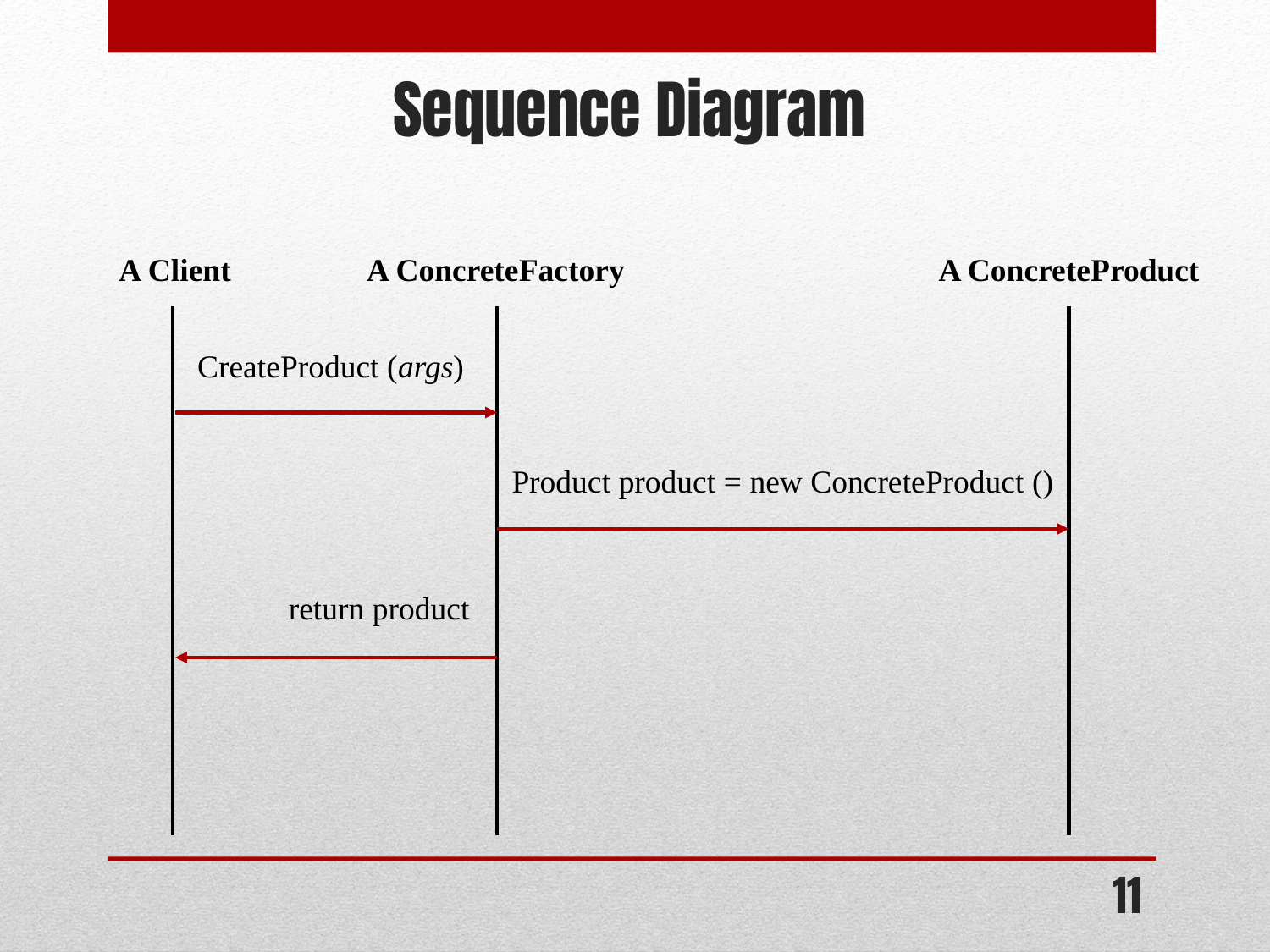

# Sequence Diagram
A Client
A ConcreteFactory
A ConcreteProduct
CreateProduct (args)
Product product = new ConcreteProduct ()
return product
11